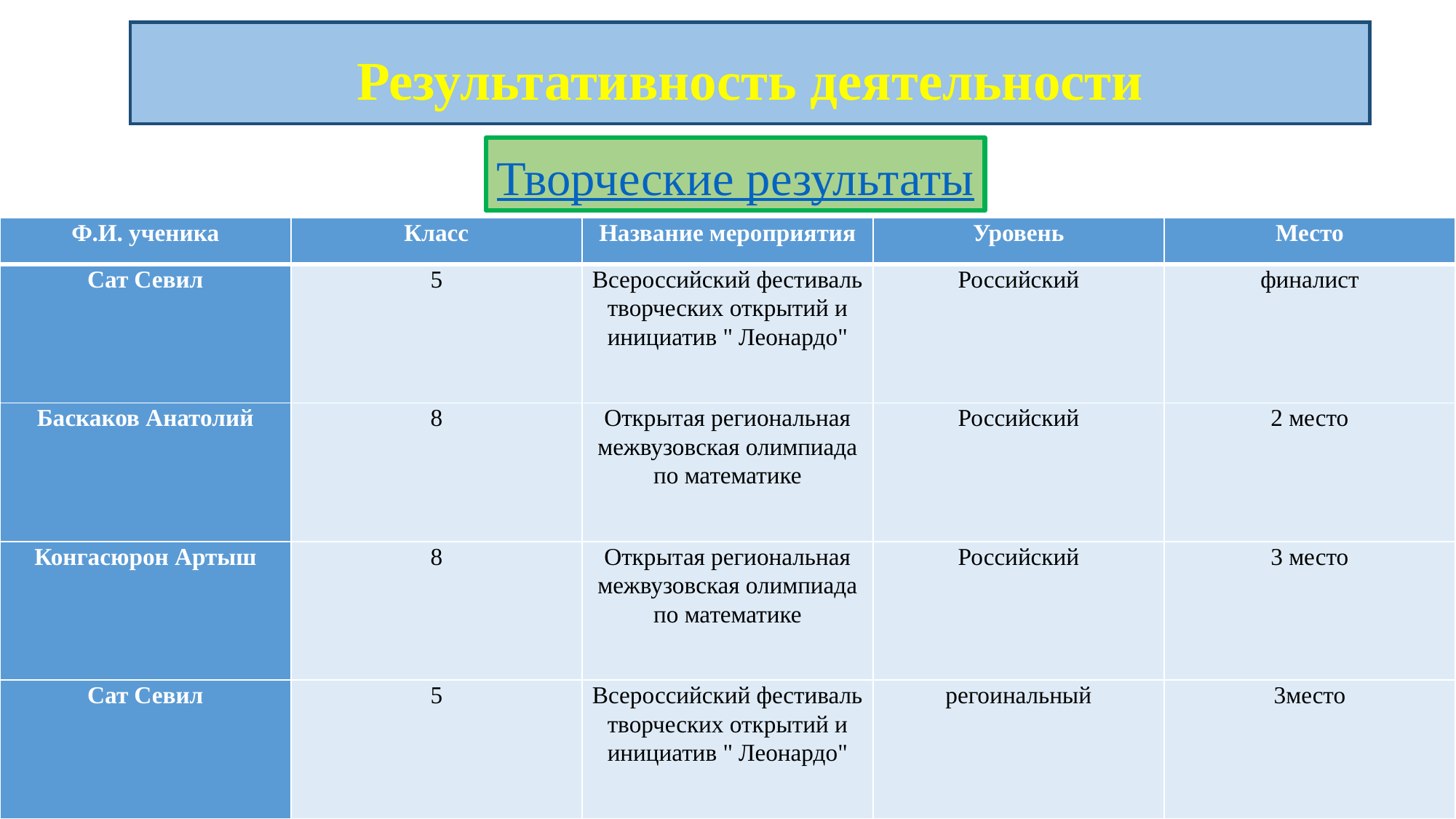

# Результативность деятельности

Творческие результаты
| Ф.И. ученика | Класс | Название мероприятия | Уровень | Место |
| --- | --- | --- | --- | --- |
| Сат Севил | 5 | Всероссийский фестиваль творческих открытий и инициатив " Леонардо" | Российский | финалист |
| Баскаков Анатолий | 8 | Открытая региональная межвузовская олимпиада по математике | Российский | 2 место |
| Конгасюрон Артыш | 8 | Открытая региональная межвузовская олимпиада по математике | Российский | 3 место |
| Сат Севил | 5 | Всероссийский фестиваль творческих открытий и инициатив " Леонардо" | регоинальный | 3место |
Достижения учащихся